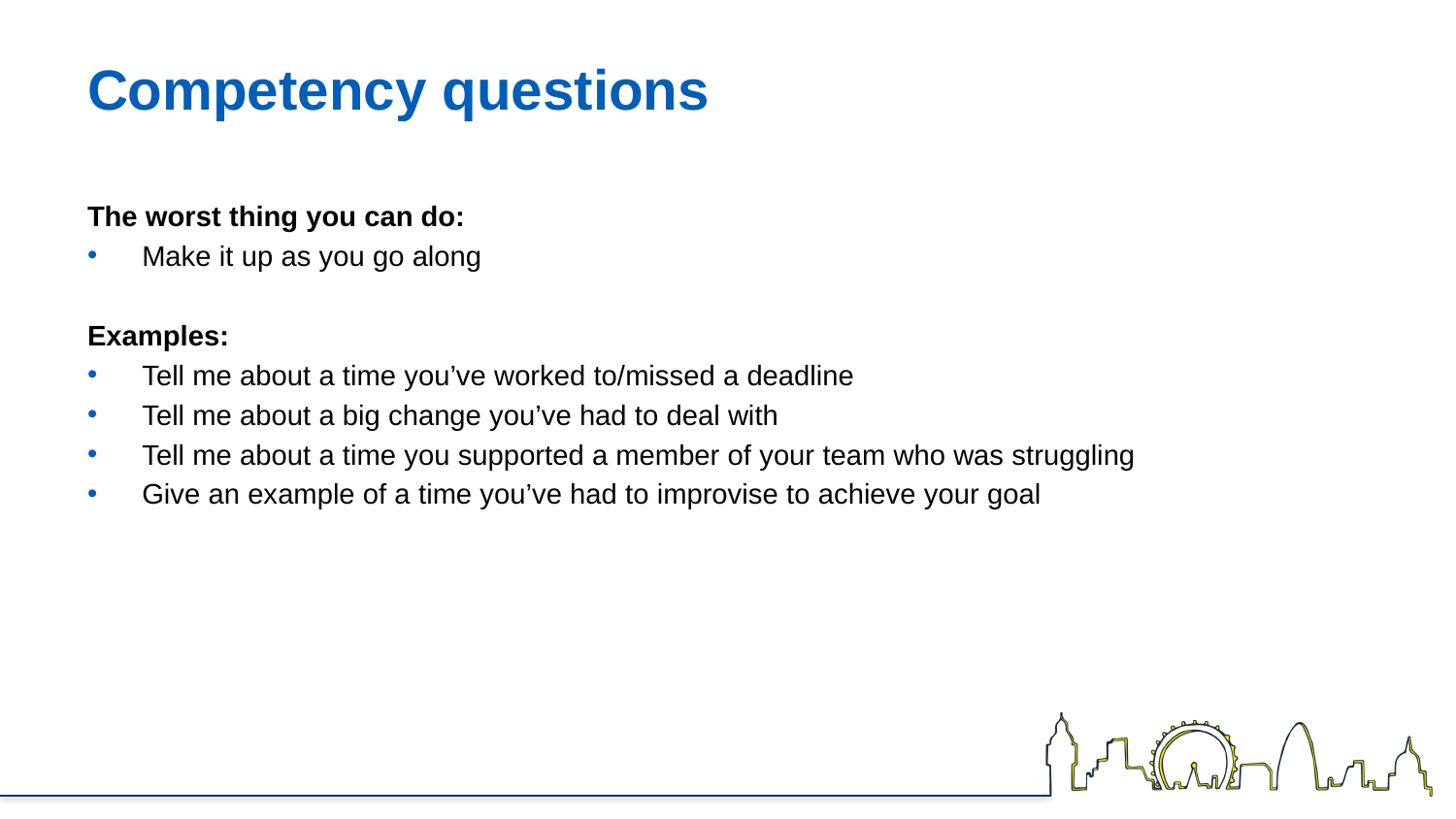

# Competency questions
The worst thing you can do:
Make it up as you go along

Examples:
Tell me about a time you’ve worked to/missed a deadline
Tell me about a big change you’ve had to deal with
Tell me about a time you supported a member of your team who was struggling
Give an example of a time you’ve had to improvise to achieve your goal